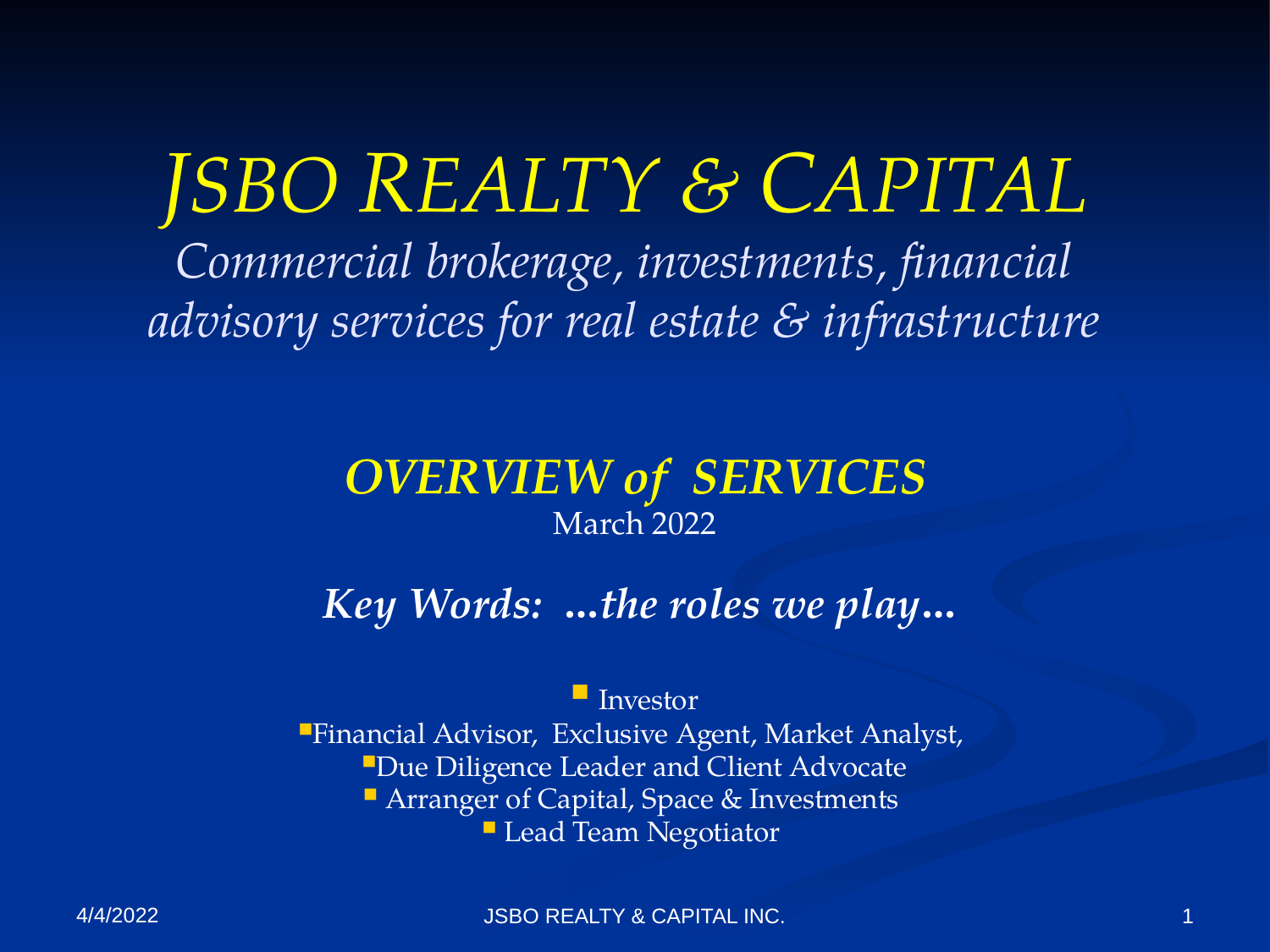

# JSBO REALTY & CAPITAL Commercial brokerage, investments, financial advisory services for real estate & infrastructure

 OVERVIEW of  SERVICES
March 2022

 Key Words:  …the roles we play…

 Investor
Financial Advisor,  Exclusive Agent, Market Analyst,
Due Diligence Leader and Client Advocate
 Arranger of Capital, Space & Investments
 Lead Team Negotiator

4/4/2022
JSBO REALTY & CAPITAL INC.
1